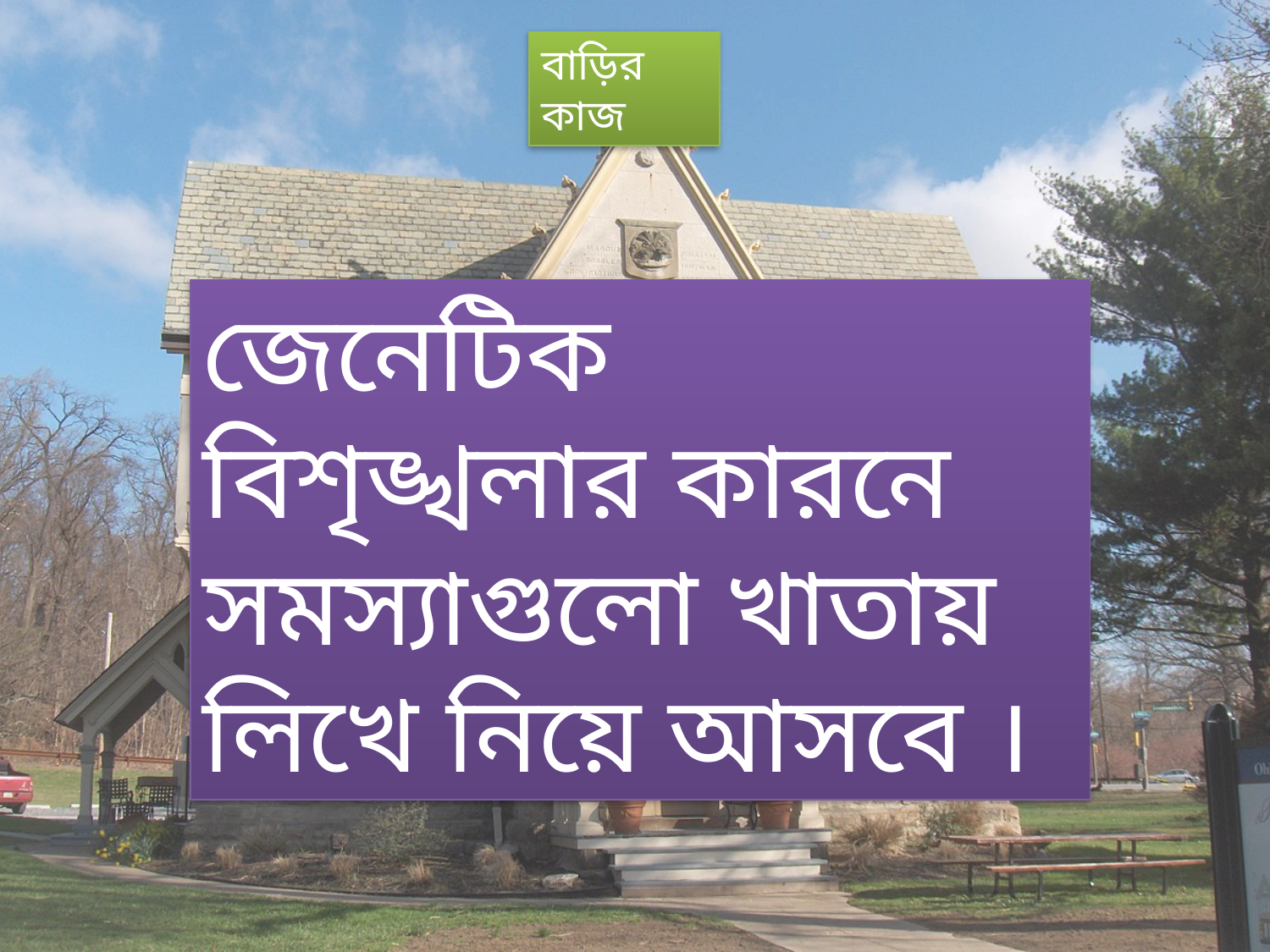

বাড়ির  কাজ
জেনেটিক বিশৃঙ্খলার কারনে সমস্যাগুলো খাতায় লিখে নিয়ে আসবে ।